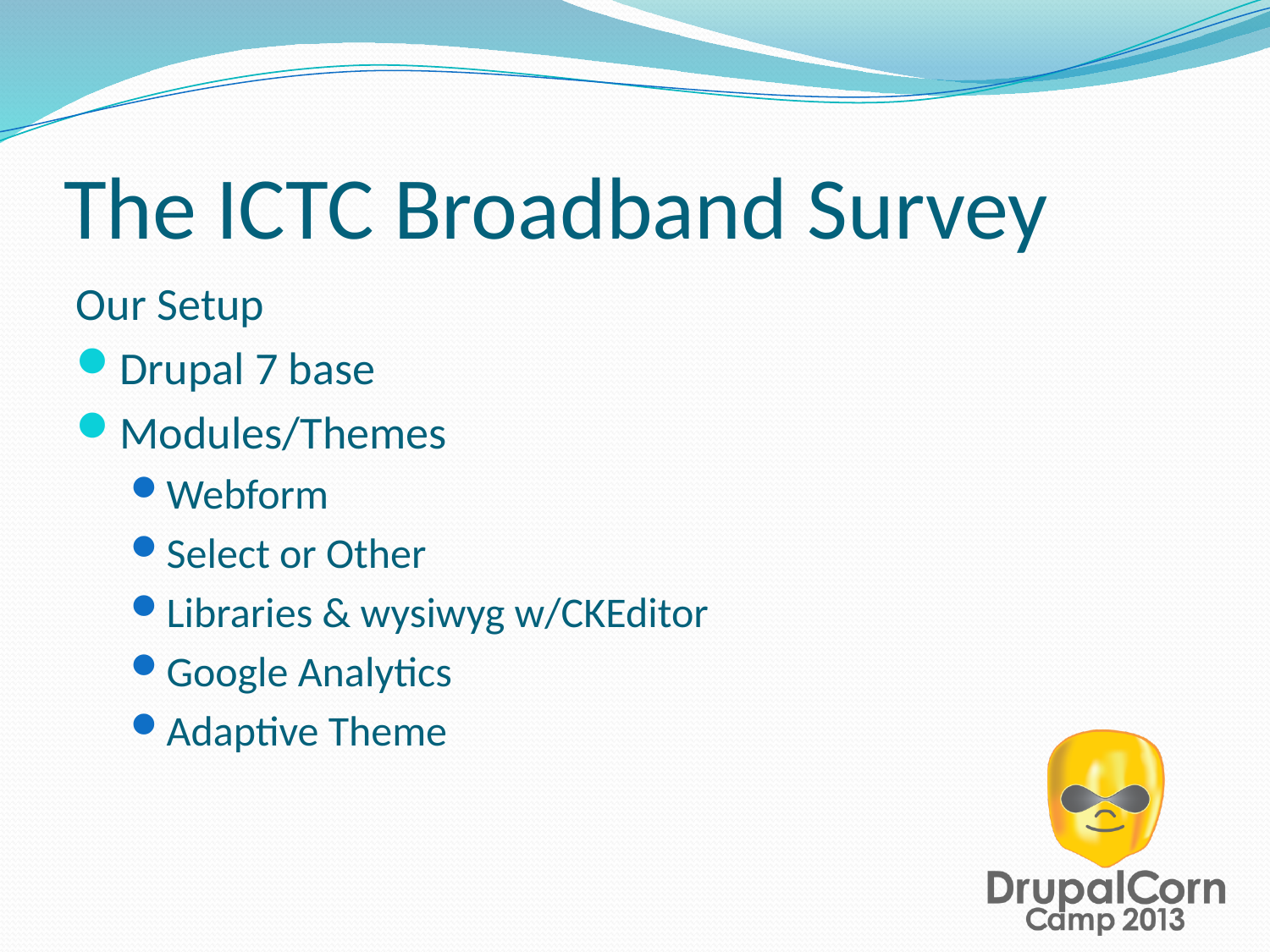

# The ICTC Broadband Survey
Our Setup
Drupal 7 base
Modules/Themes
Webform
Select or Other
Libraries & wysiwyg w/CKEditor
Google Analytics
Adaptive Theme